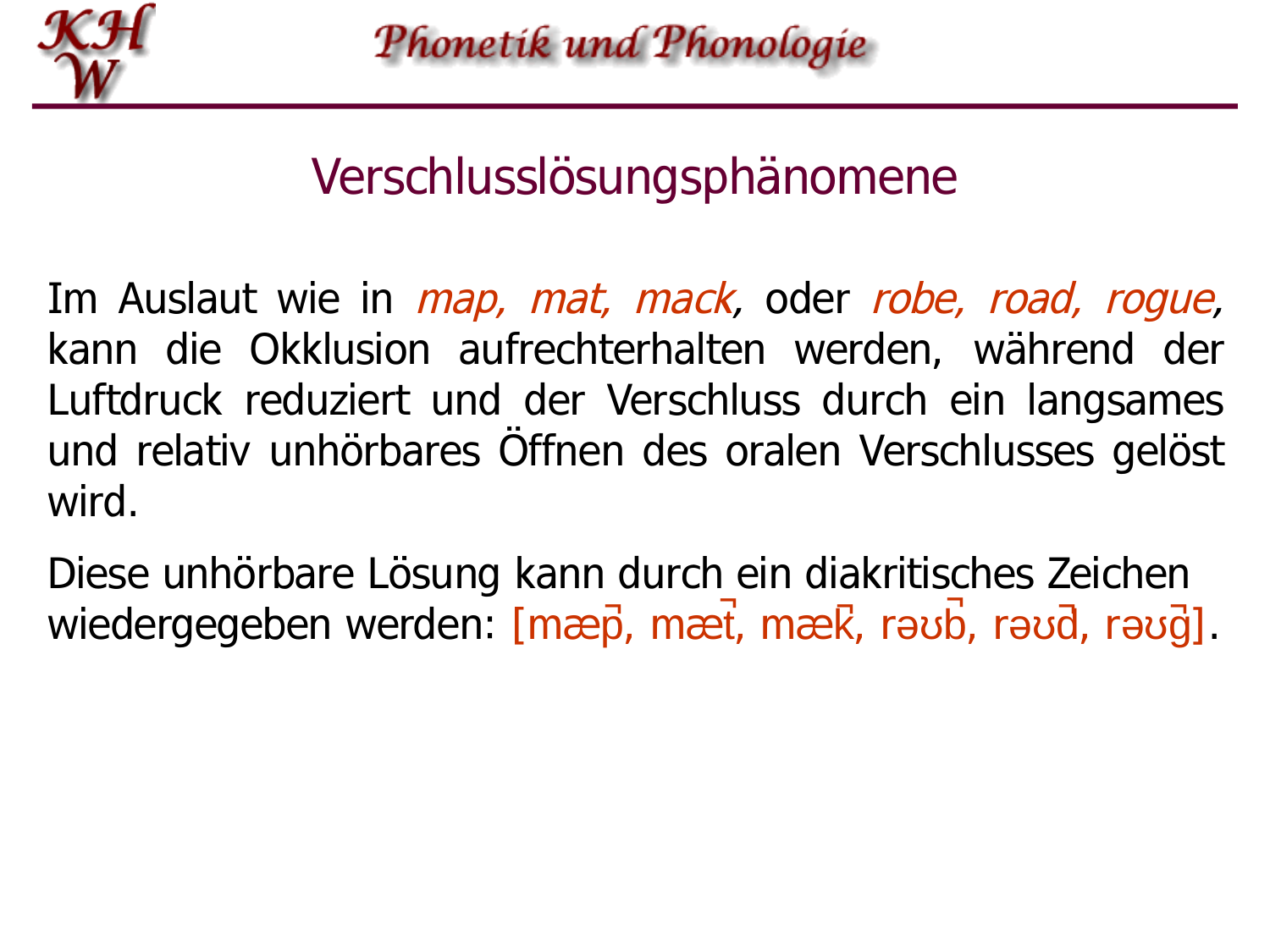

# Verschlusslösungsphänomene
Im Auslaut wie in map, mat, mack, oder robe, road, rogue, kann die Okklusion aufrechterhalten werden, während der Luftdruck reduziert und der Verschluss durch ein langsames und relativ unhörbares Öffnen des oralen Verschlusses gelöst wird.
Diese unhörbare Lösung kann durch ein diakritisches Zeichen wiedergegeben werden: [mæp̚, mæt̚, mæk̚, rəʊb̚, rəʊd̚, rəʊg̚].